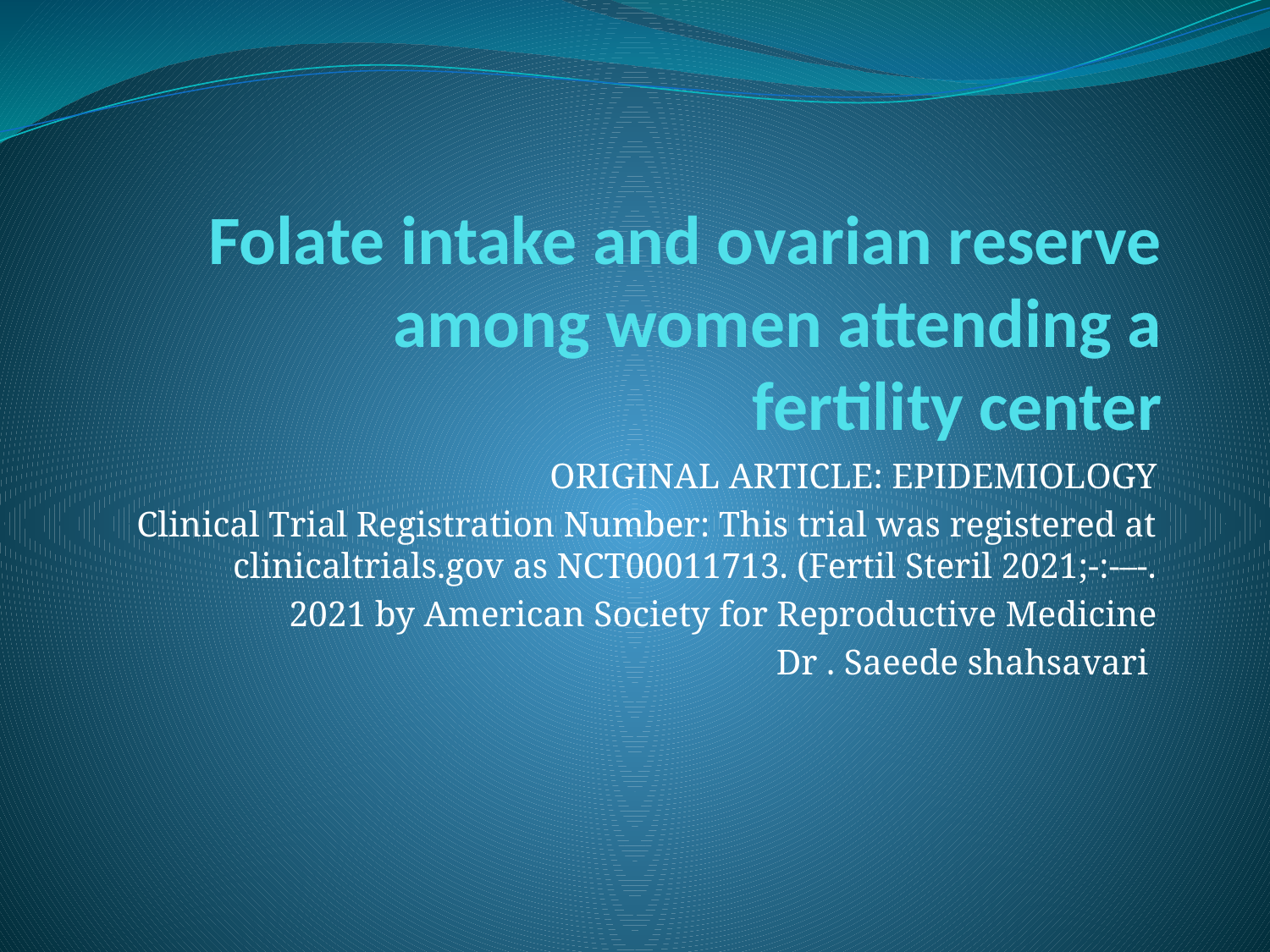

# Folate intake and ovarian reserve among women attending a fertility center
ORIGINAL ARTICLE: EPIDEMIOLOGY
Clinical Trial Registration Number: This trial was registered at clinicaltrials.gov as NCT00011713. (Fertil Steril 2021;-:-–-.
2021 by American Society for Reproductive Medicine
Dr . Saeede shahsavari